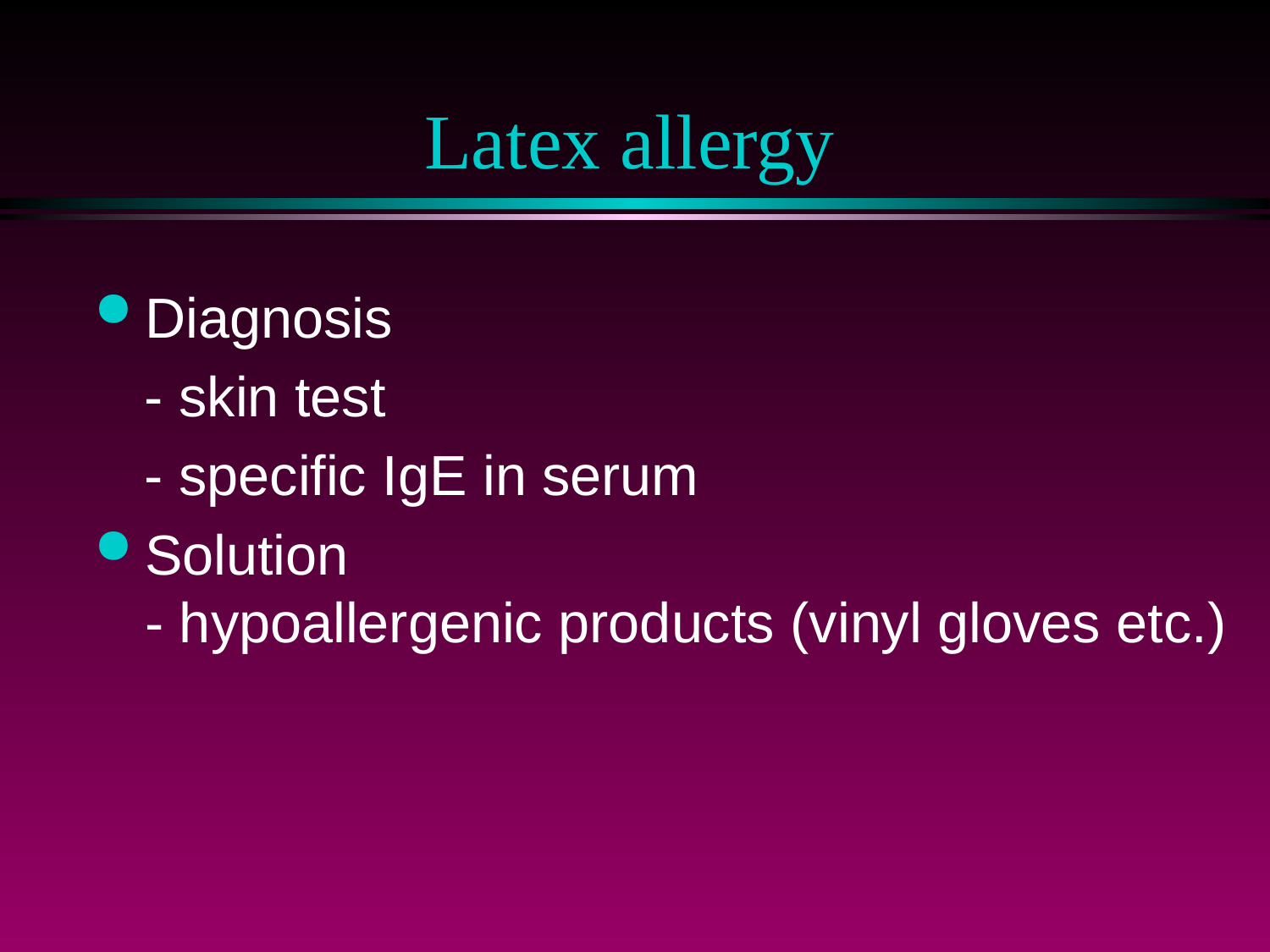

# Latex allergy
Diagnosis
   - skin test
   - specific IgE in serum
Solution                                                         - hypoallergenic products (vinyl gloves etc.)